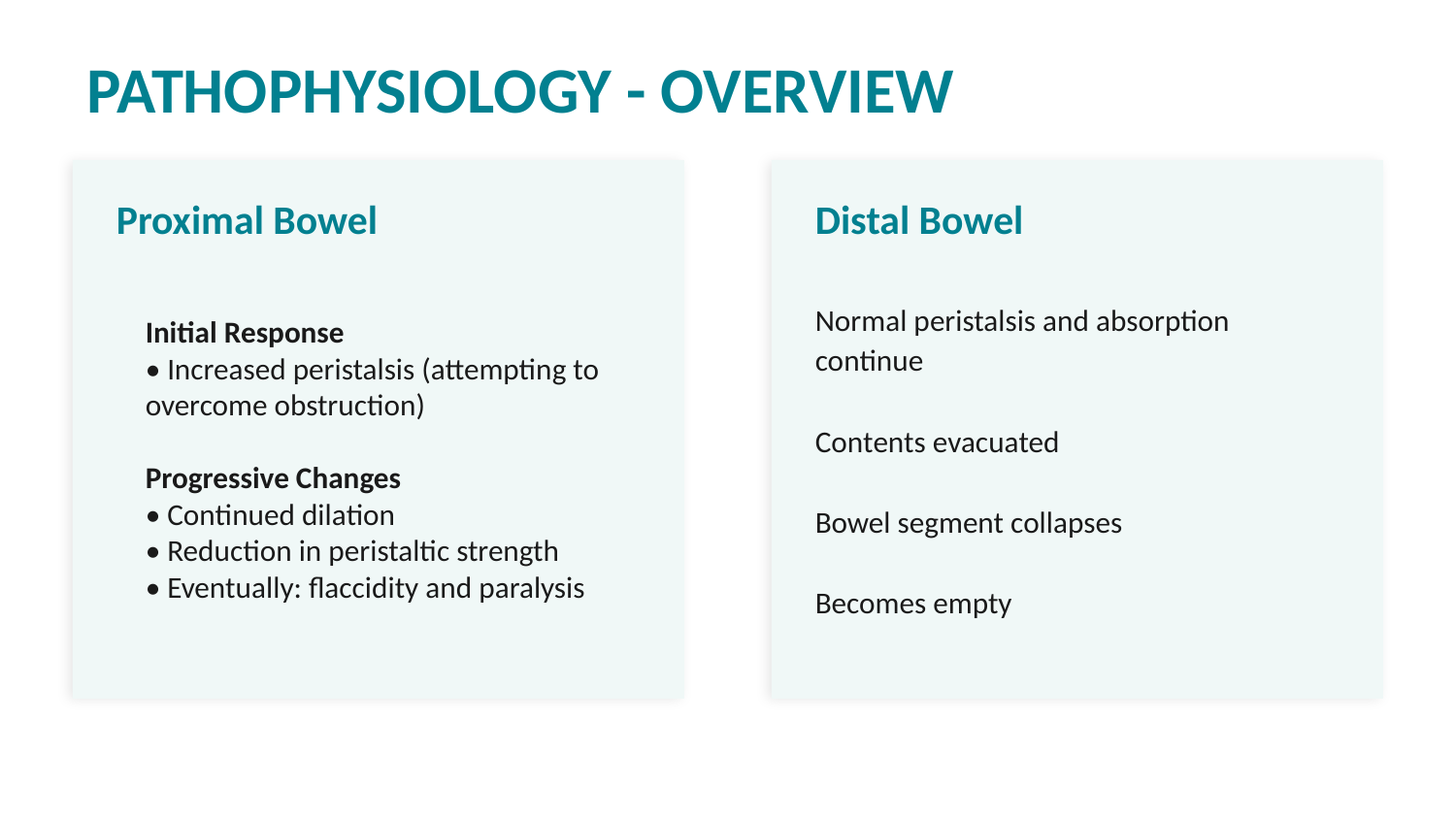

PATHOPHYSIOLOGY - OVERVIEW

Proximal Bowel
Distal Bowel
Initial Response
• Increased peristalsis (attempting to overcome obstruction)

Progressive Changes
• Continued dilation
• Reduction in peristaltic strength
• Eventually: flaccidity and paralysis
Normal peristalsis and absorption continue

Contents evacuated

Bowel segment collapses

Becomes empty